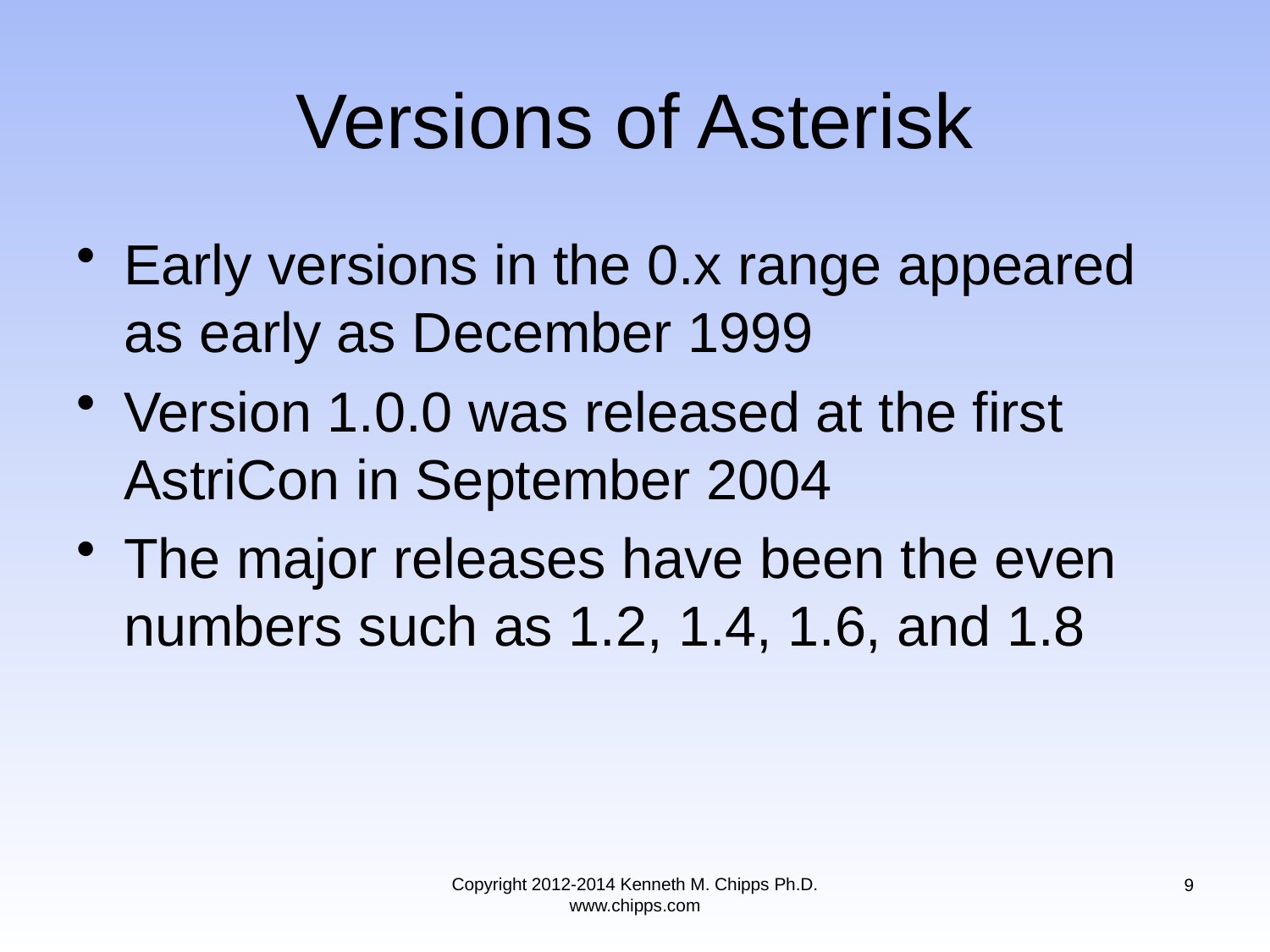

# Versions of Asterisk
Early versions in the 0.x range appeared as early as December 1999
Version 1.0.0 was released at the first AstriCon in September 2004
The major releases have been the even numbers such as 1.2, 1.4, 1.6, and 1.8
Copyright 2012-2014 Kenneth M. Chipps Ph.D. www.chipps.com
9